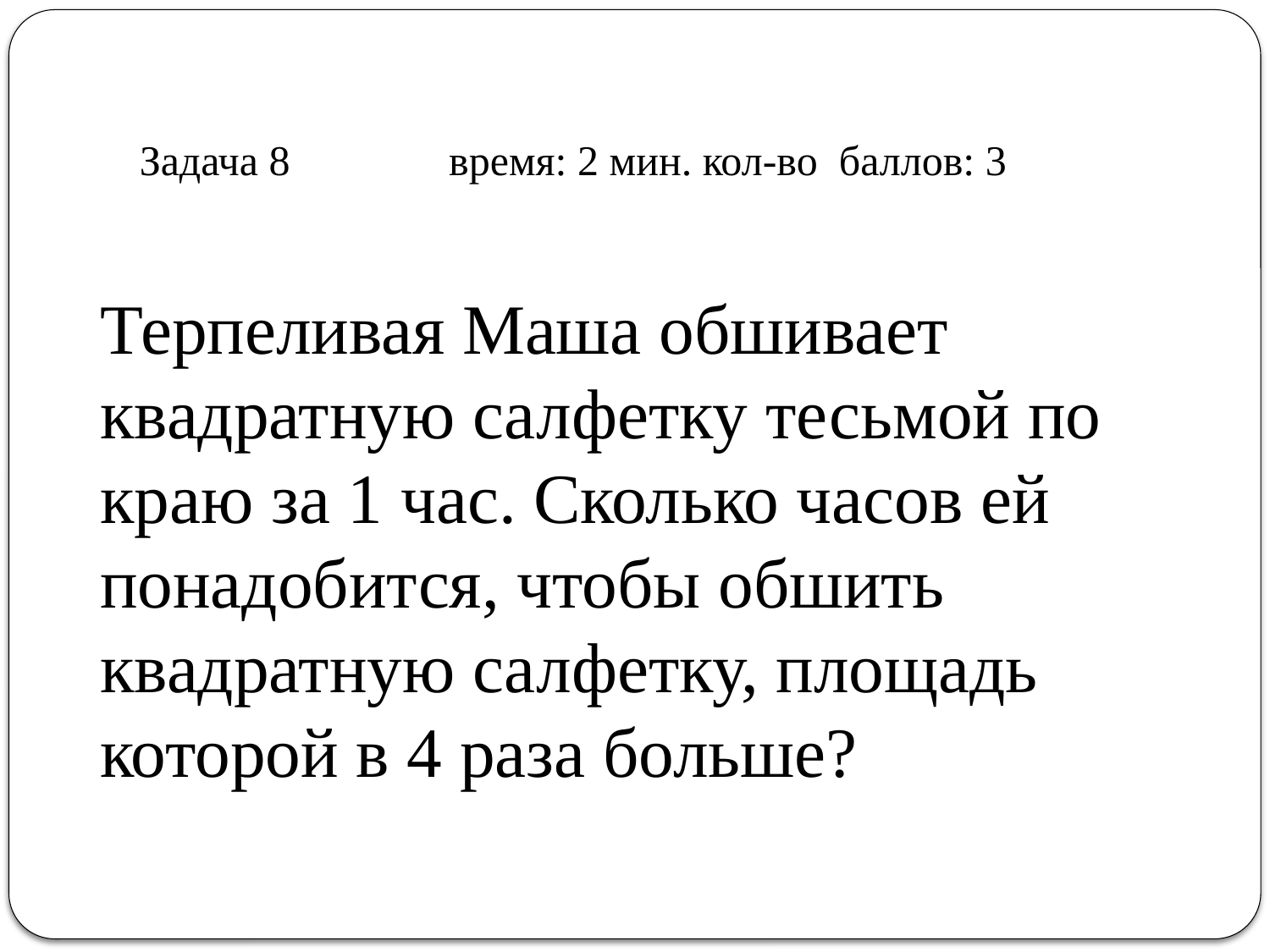

# Задача 8               время: 2 мин. кол-во  баллов: 3
   Терпеливая Маша обшивает квадратную салфетку тесьмой по краю за 1 час. Сколько часов ей понадобится, чтобы обшить квадратную салфетку, площадь которой в 4 раза больше?